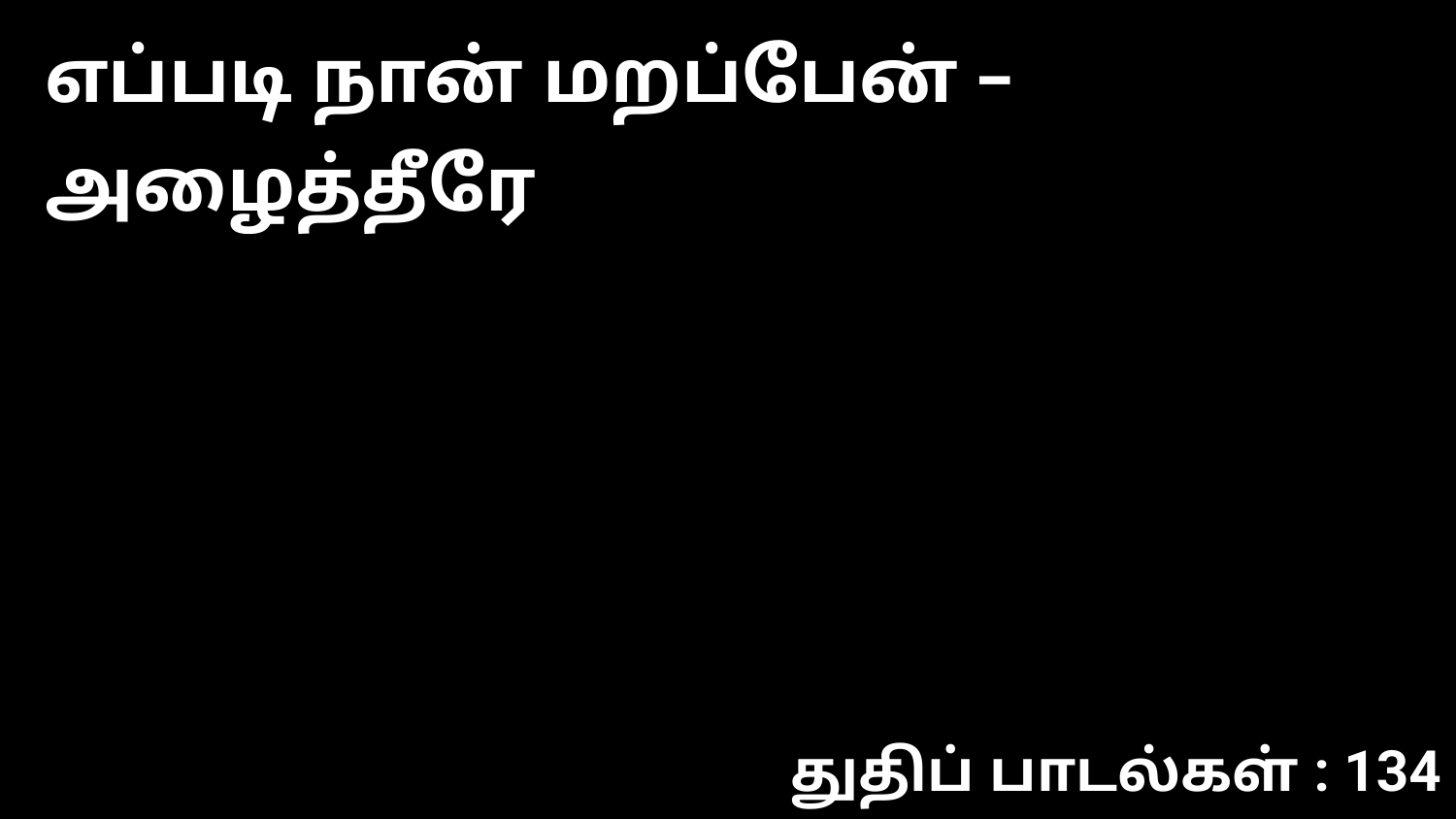

எப்படி நான் மறப்பேன் – அழைத்தீரே
துதிப் பாடல்கள் : 134